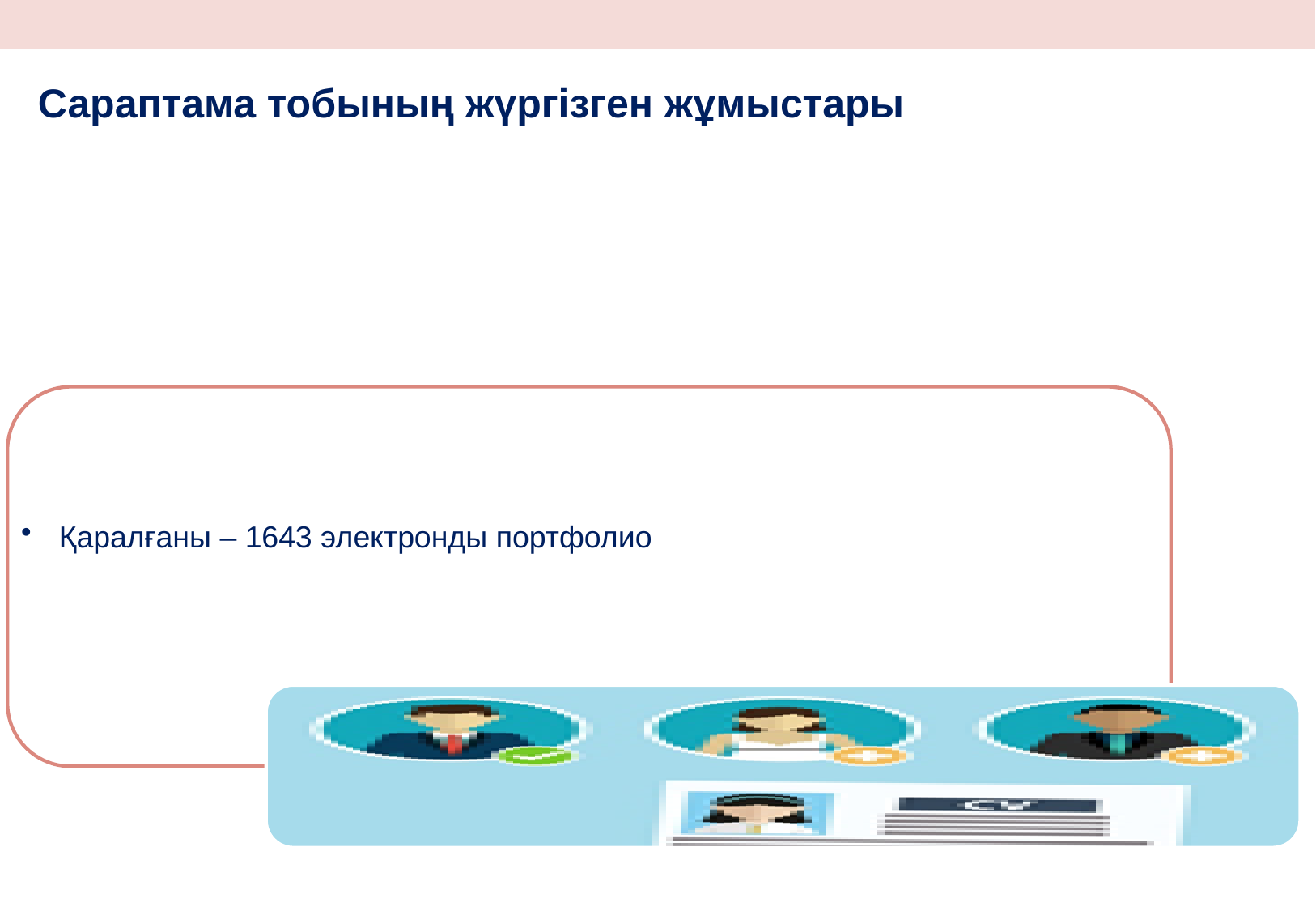

Сараптама тобының жүргізген жұмыстары
Қаралғаны – 1643 электронды портфолио